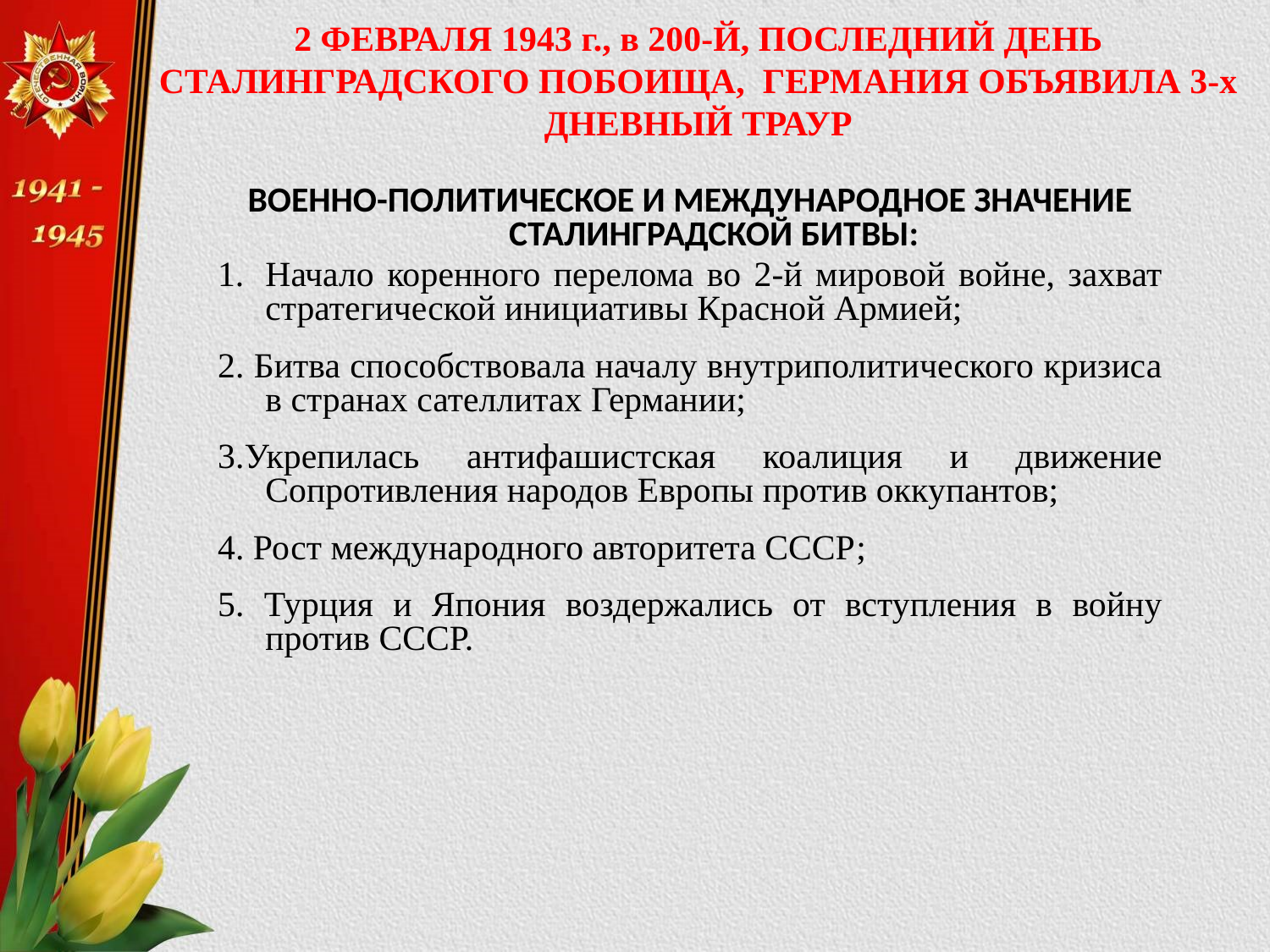

2 ФЕВРАЛЯ 1943 г., в 200-Й, ПОСЛЕДНИЙ ДЕНЬ СТАЛИНГРАДСКОГО ПОБОИЩА,  ГЕРМАНИЯ ОБЪЯВИЛА 3-х ДНЕВНЫЙ ТРАУР

ВОЕННО-ПОЛИТИЧЕСКОЕ И МЕЖДУНАРОДНОЕ ЗНАЧЕНИЕ СТАЛИНГРАДСКОЙ БИТВЫ:
Начало коренного перелома во 2-й мировой войне, захват стратегической инициативы Красной Армией;

2. Битва способствовала началу внутриполитического кризиса в странах сателлитах Германии;

3.Укрепилась антифашистская коалиция и движение Сопротивления народов Европы против оккупантов;

4. Рост международного авторитета СССР;

5. Турция и Япония воздержались от вступления в войну против СССР.